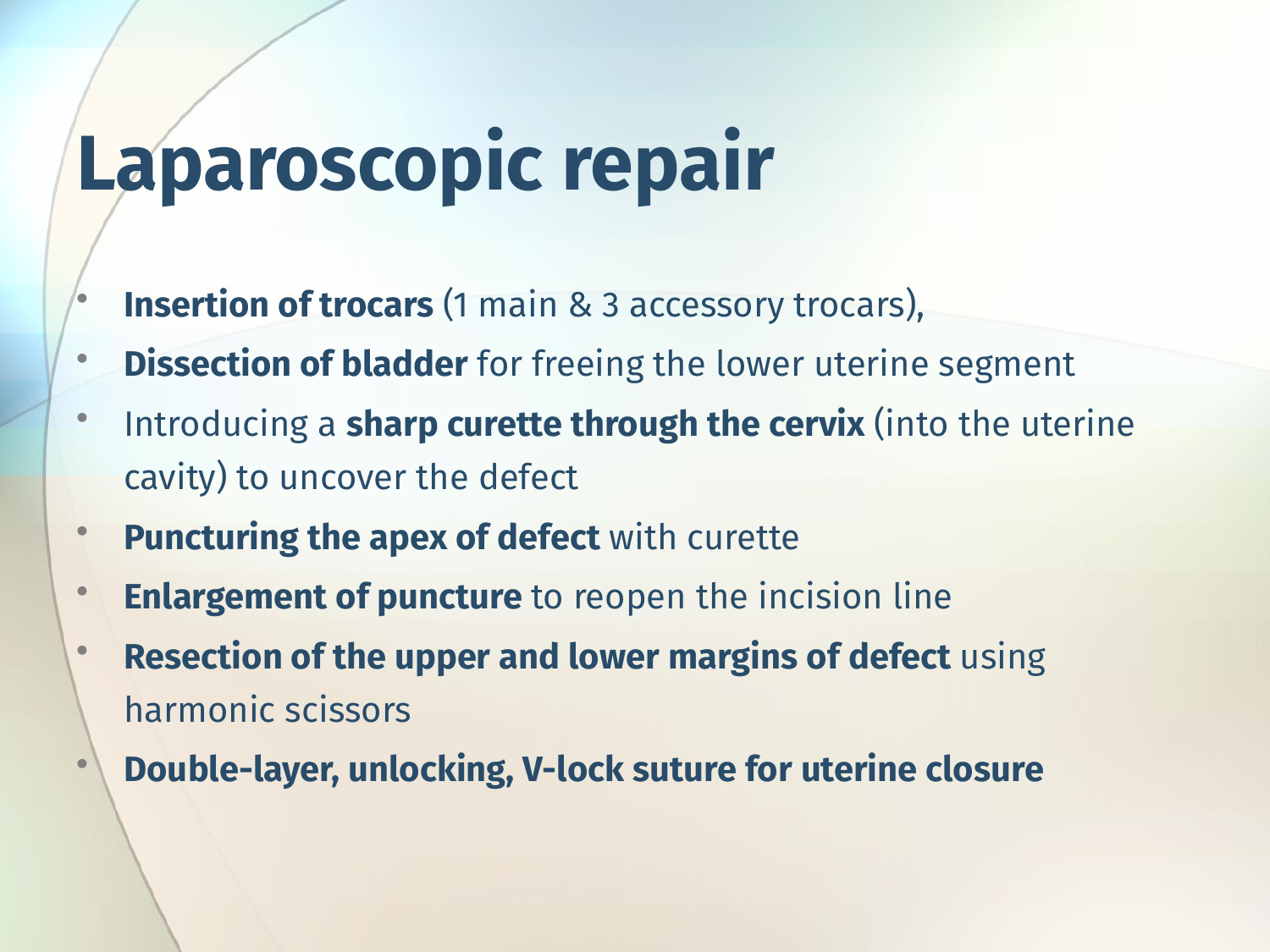

# Laparoscopic repair
Insertion of trocars (1 main & 3 accessory trocars),
Dissection of bladder for freeing the lower uterine segment
Introducing a sharp curette through the cervix (into the uterine cavity) to uncover the defect
Puncturing the apex of defect with curette
Enlargement of puncture to reopen the incision line
Resection of the upper and lower margins of defect using harmonic scissors
Double-layer, unlocking, V-lock suture for uterine closure